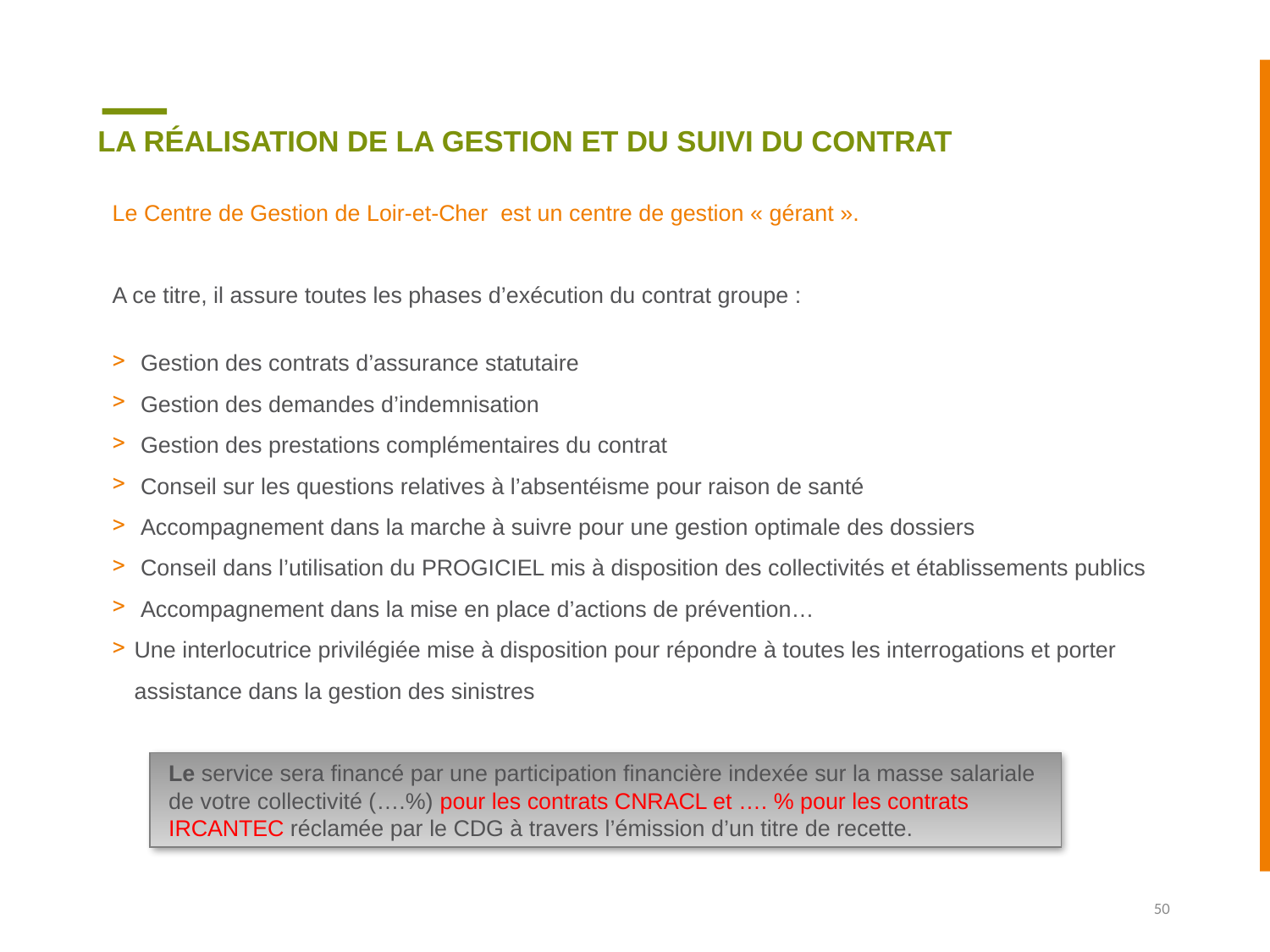

LA RÉALISATION DE LA GESTION ET DU SUIVI DU CONTRAT
Le Centre de Gestion de Loir-et-Cher  est un centre de gestion « gérant ».

A ce titre, il assure toutes les phases d’exécution du contrat groupe :

 Gestion des contrats d’assurance statutaire
 Gestion des demandes d’indemnisation
 Gestion des prestations complémentaires du contrat
 Conseil sur les questions relatives à l’absentéisme pour raison de santé
 Accompagnement dans la marche à suivre pour une gestion optimale des dossiers
 Conseil dans l’utilisation du PROGICIEL mis à disposition des collectivités et établissements publics
 Accompagnement dans la mise en place d’actions de prévention…
Une interlocutrice privilégiée mise à disposition pour répondre à toutes les interrogations et porter assistance dans la gestion des sinistres
Le service sera financé par une participation financière indexée sur la masse salariale de votre collectivité (….%) pour les contrats CNRACL et …. % pour les contrats IRCANTEC réclamée par le CDG à travers l’émission d’un titre de recette.
50